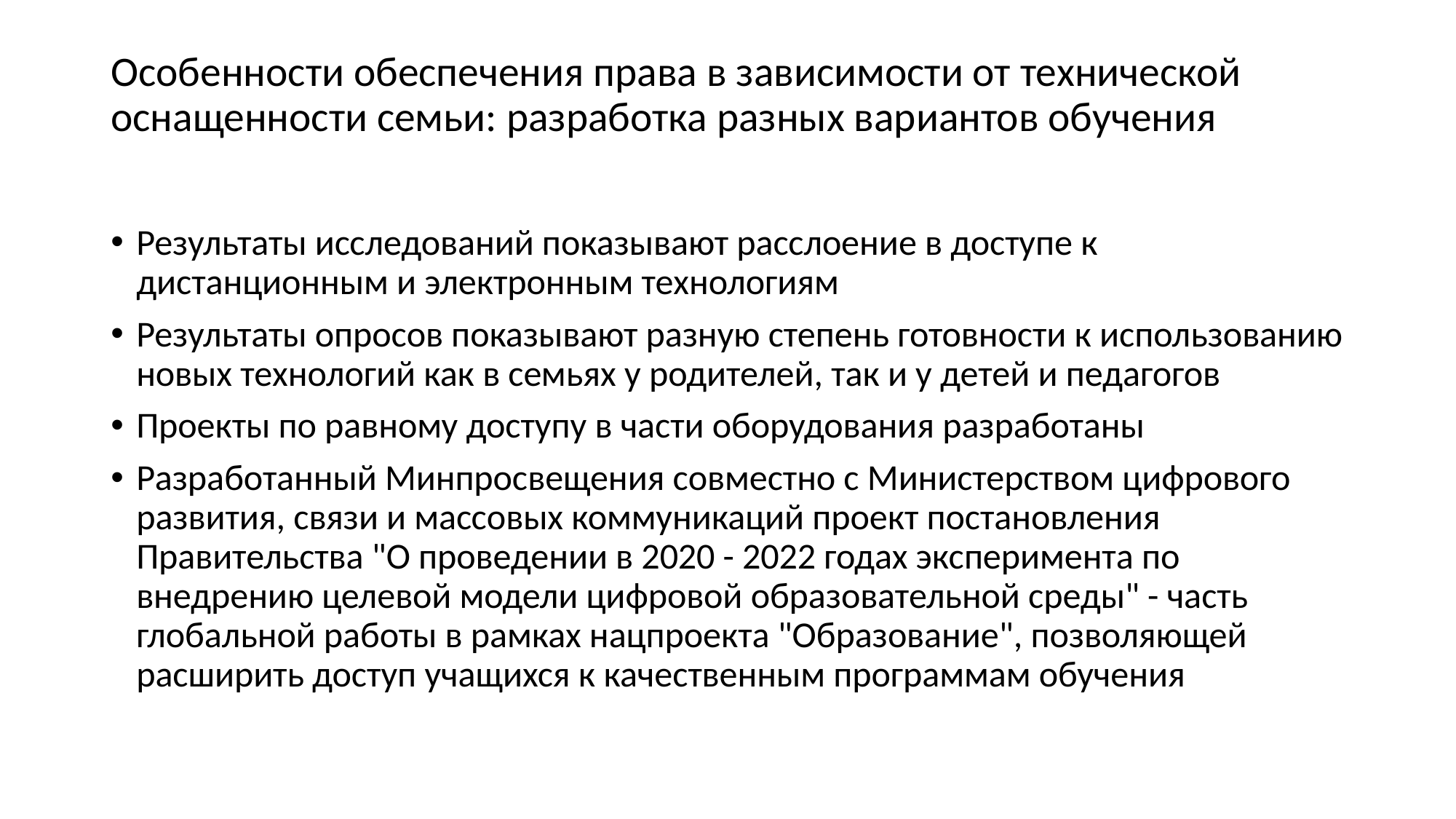

# Особенности обеспечения права в зависимости от технической оснащенности семьи: разработка разных вариантов обучения
Результаты исследований показывают расслоение в доступе к дистанционным и электронным технологиям
Результаты опросов показывают разную степень готовности к использованию новых технологий как в семьях у родителей, так и у детей и педагогов
Проекты по равному доступу в части оборудования разработаны
Разработанный Минпросвещения совместно с Министерством цифрового развития, связи и массовых коммуникаций проект постановления Правительства "О проведении в 2020 - 2022 годах эксперимента по внедрению целевой модели цифровой образовательной среды" - часть глобальной работы в рамках нацпроекта "Образование", позволяющей расширить доступ учащихся к качественным программам обучения